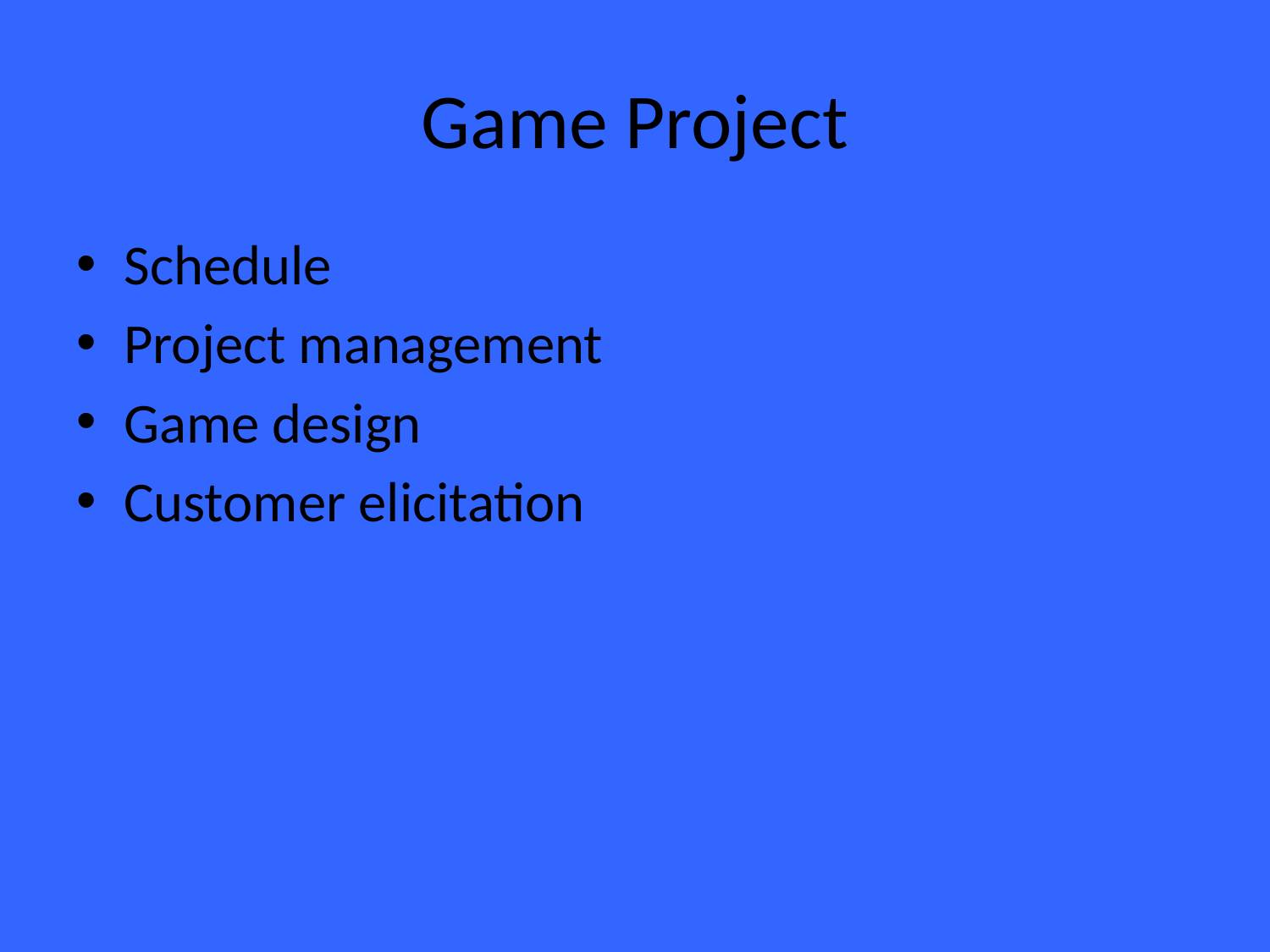

# Game Project
Schedule
Project management
Game design
Customer elicitation